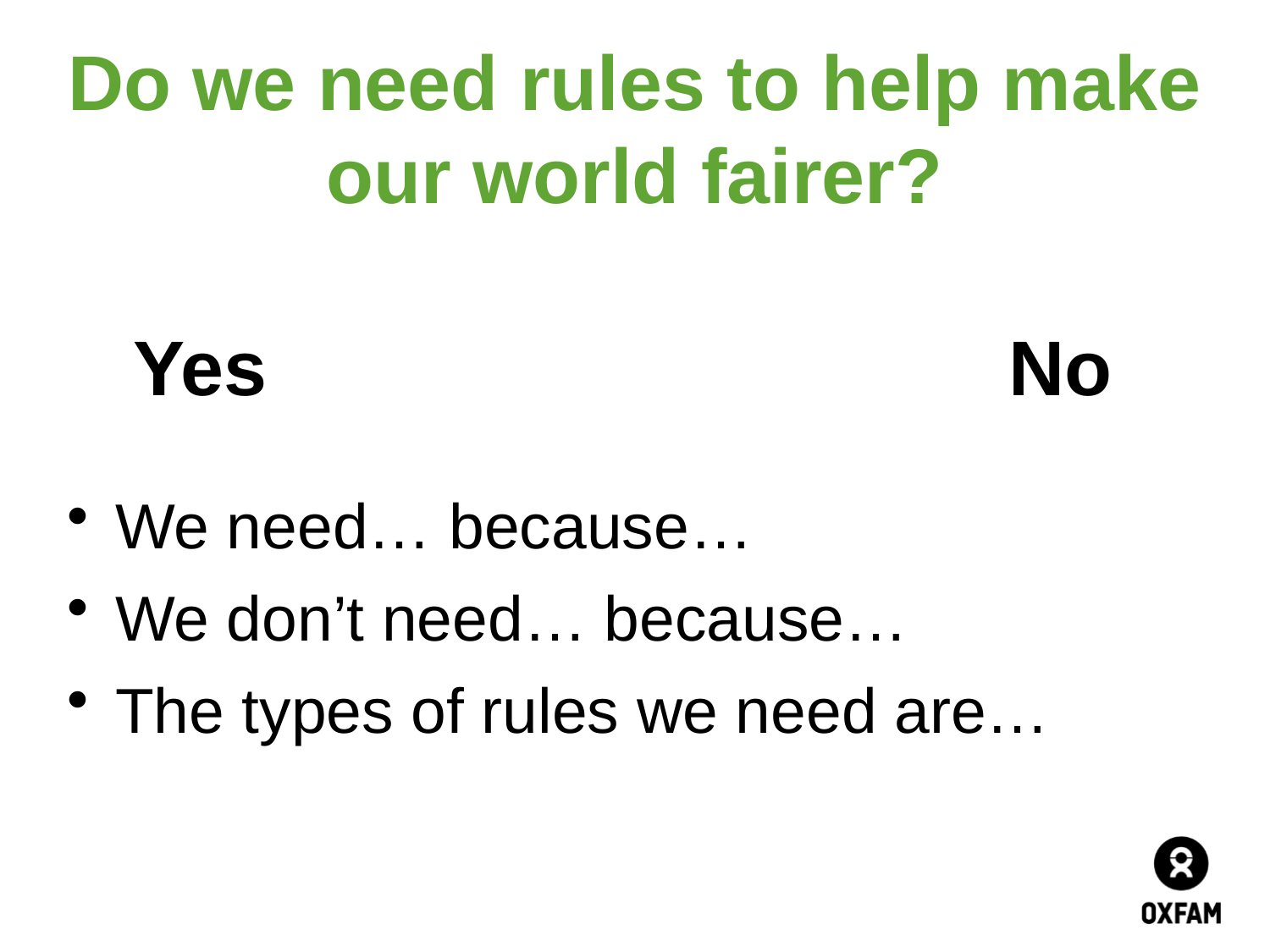

# Do we need rules to help make our world fairer?
Yes
No
We need… because…
We don’t need… because…
The types of rules we need are…